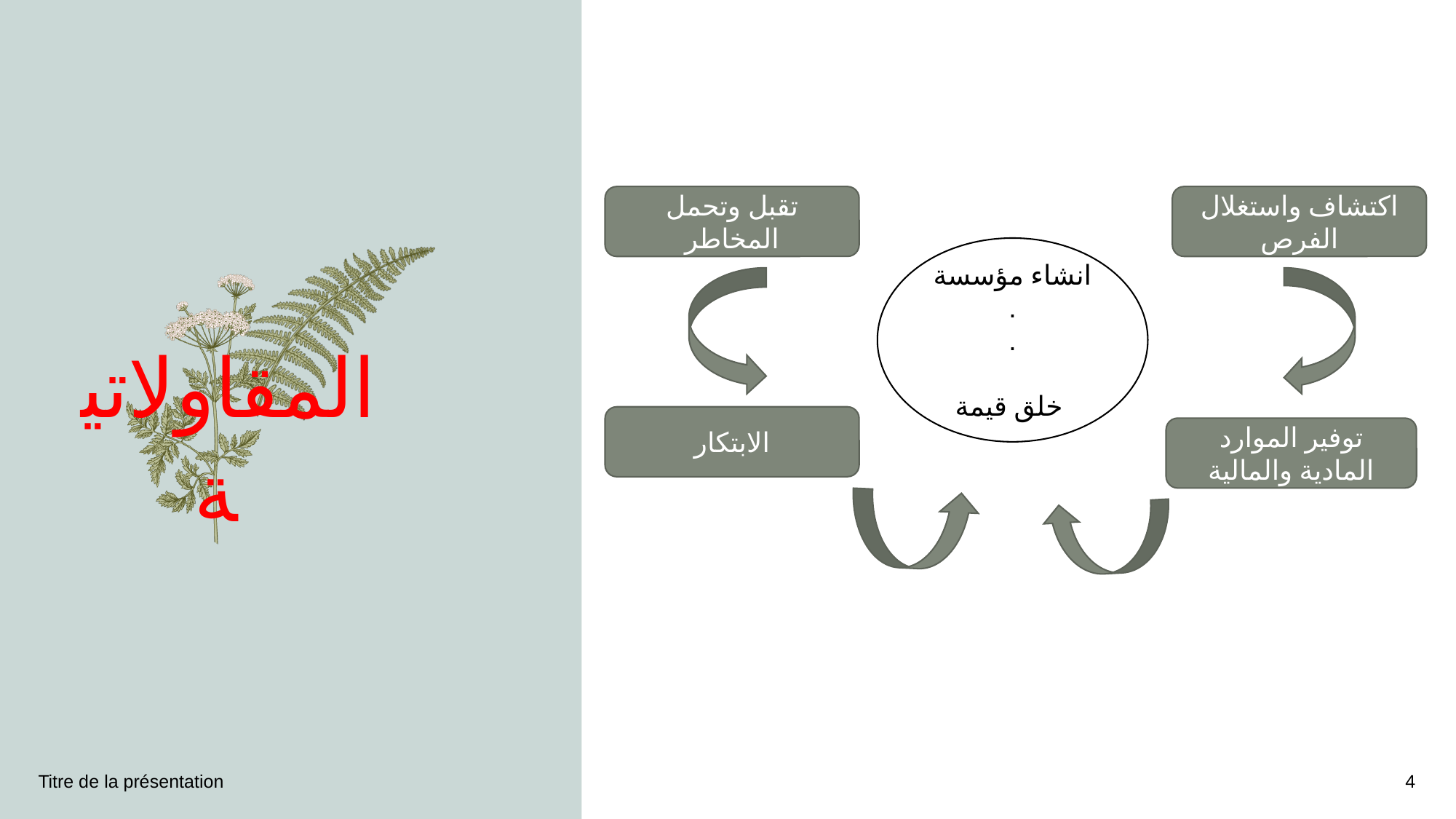

تقبل وتحمل المخاطر
اكتشاف واستغلال الفرص
انشاء مؤسسة
.
.

خلق قيمة

المقاولاتية
الابتكار
توفير الموارد المادية والمالية

Titre de la présentation
4